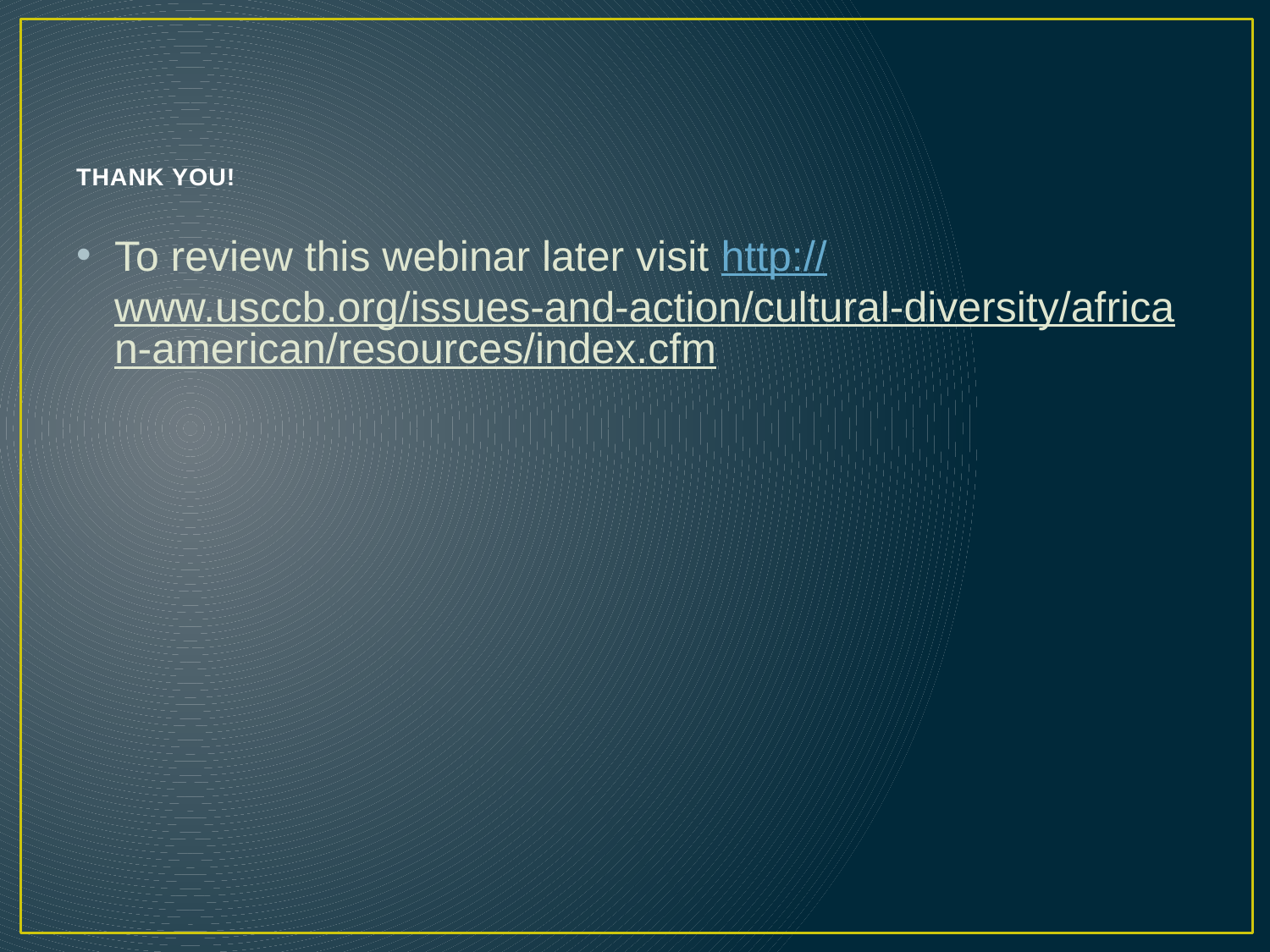

# THANK YOU!
To review this webinar later visit http://www.usccb.org/issues-and-action/cultural-diversity/african-american/resources/index.cfm